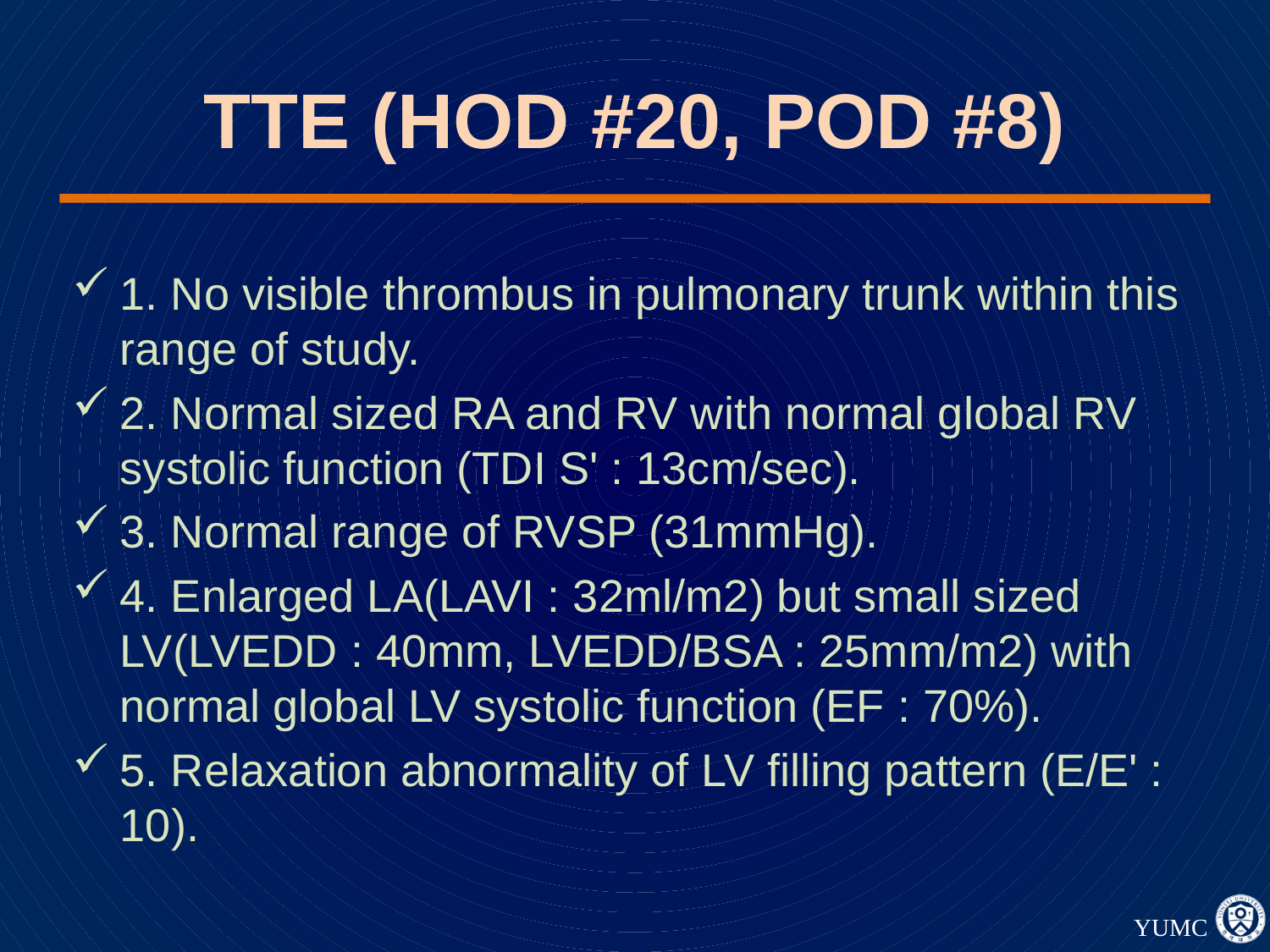

# TTE (HOD #20, POD #8)
1. No visible thrombus in pulmonary trunk within this range of study.
2. Normal sized RA and RV with normal global RV systolic function (TDI S' : 13cm/sec).
3. Normal range of RVSP (31mmHg).
4. Enlarged LA(LAVI : 32ml/m2) but small sized LV(LVEDD : 40mm, LVEDD/BSA : 25mm/m2) with normal global LV systolic function (EF : 70%).
5. Relaxation abnormality of LV filling pattern (E/E' : 10).